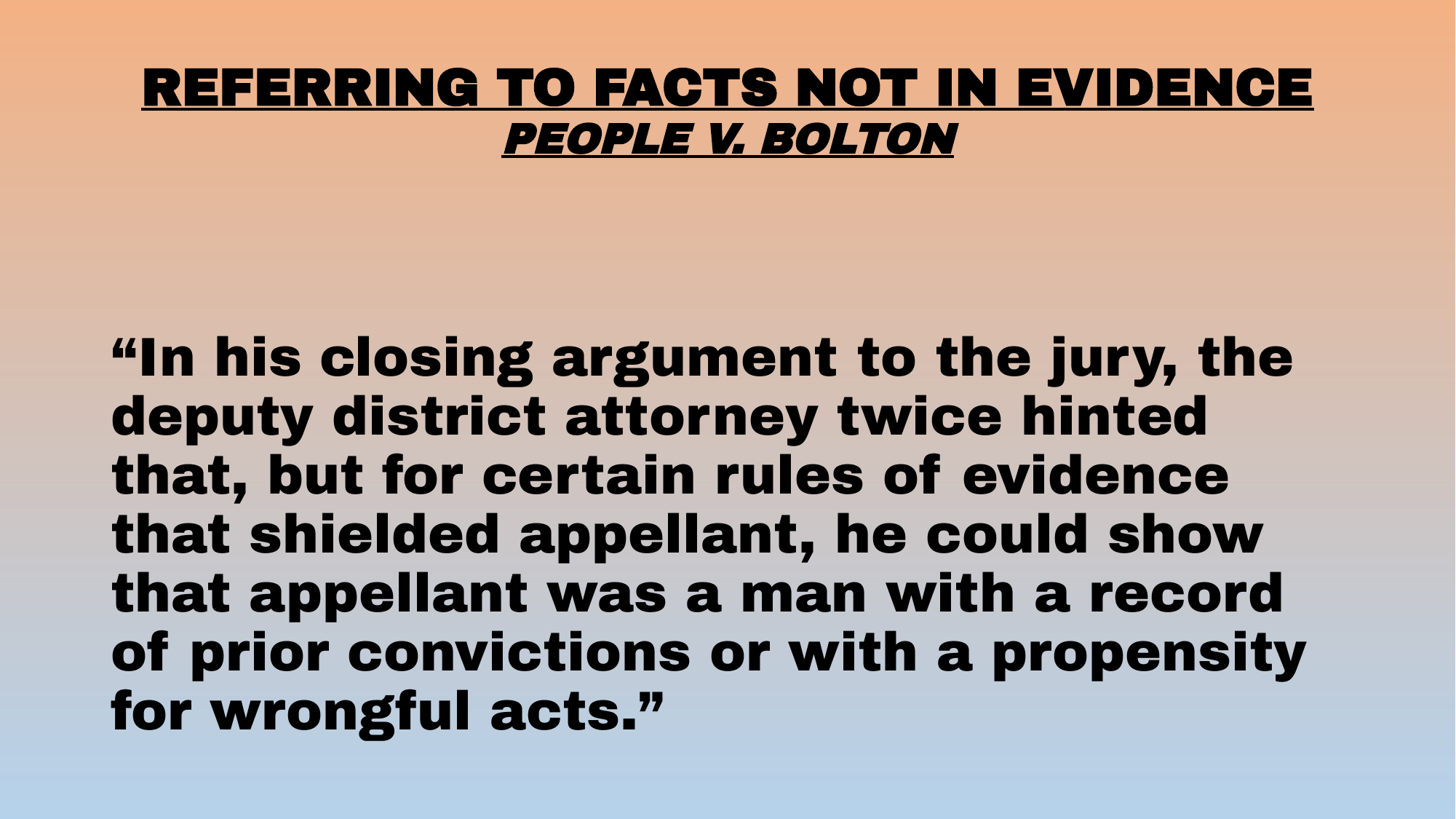

# REFERRING TO FACTS NOT IN EVIDENCE PEOPLE V. BOLTON
“In his closing argument to the jury, the deputy district attorney twice hinted that, but for certain rules of evidence that shielded appellant, he could show that appellant was a man with a record of prior convictions or with a propensity for wrongful acts.”